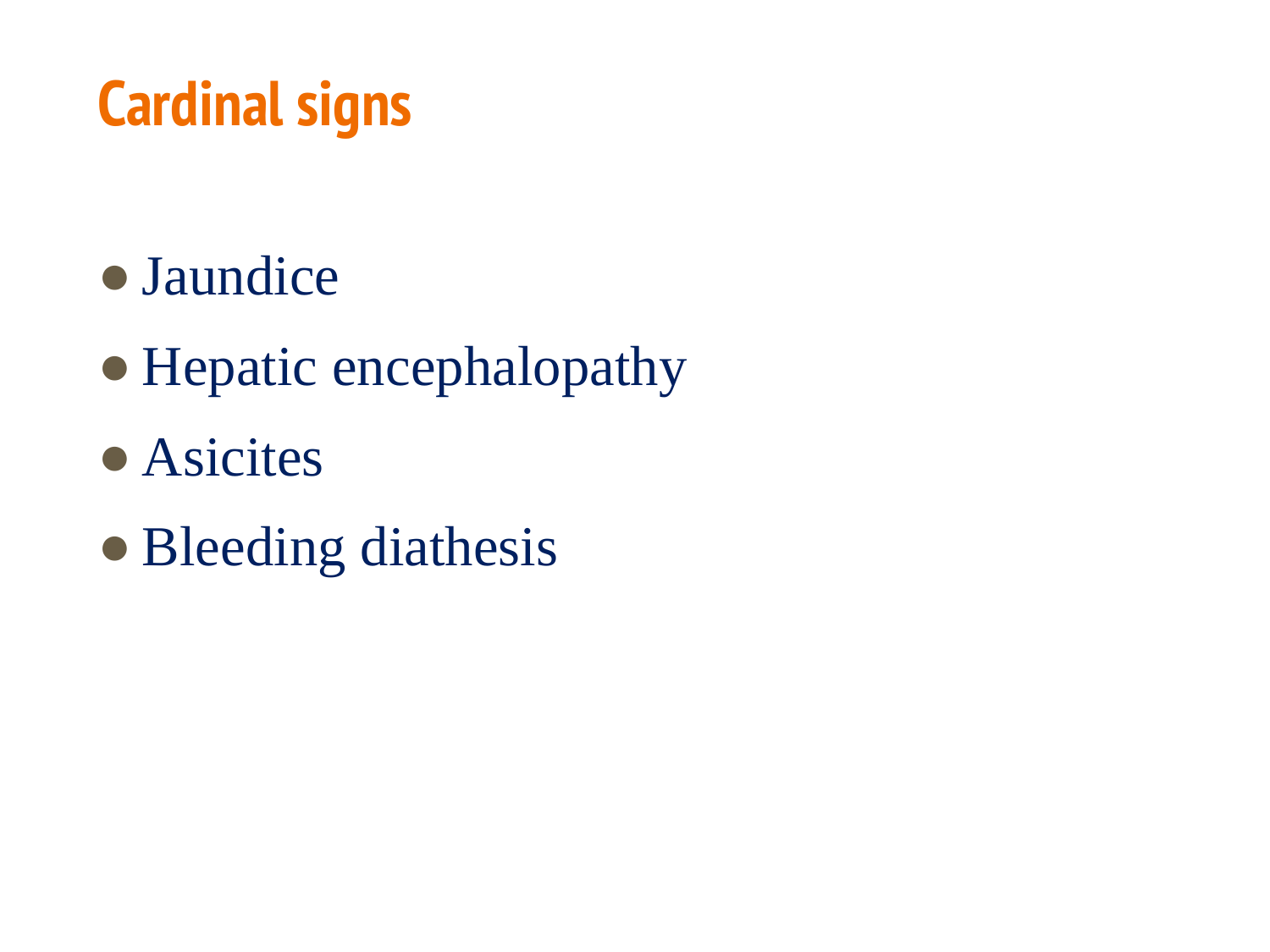

# Cardinal signs
Jaundice
Hepatic encephalopathy
Asicites
Bleeding diathesis